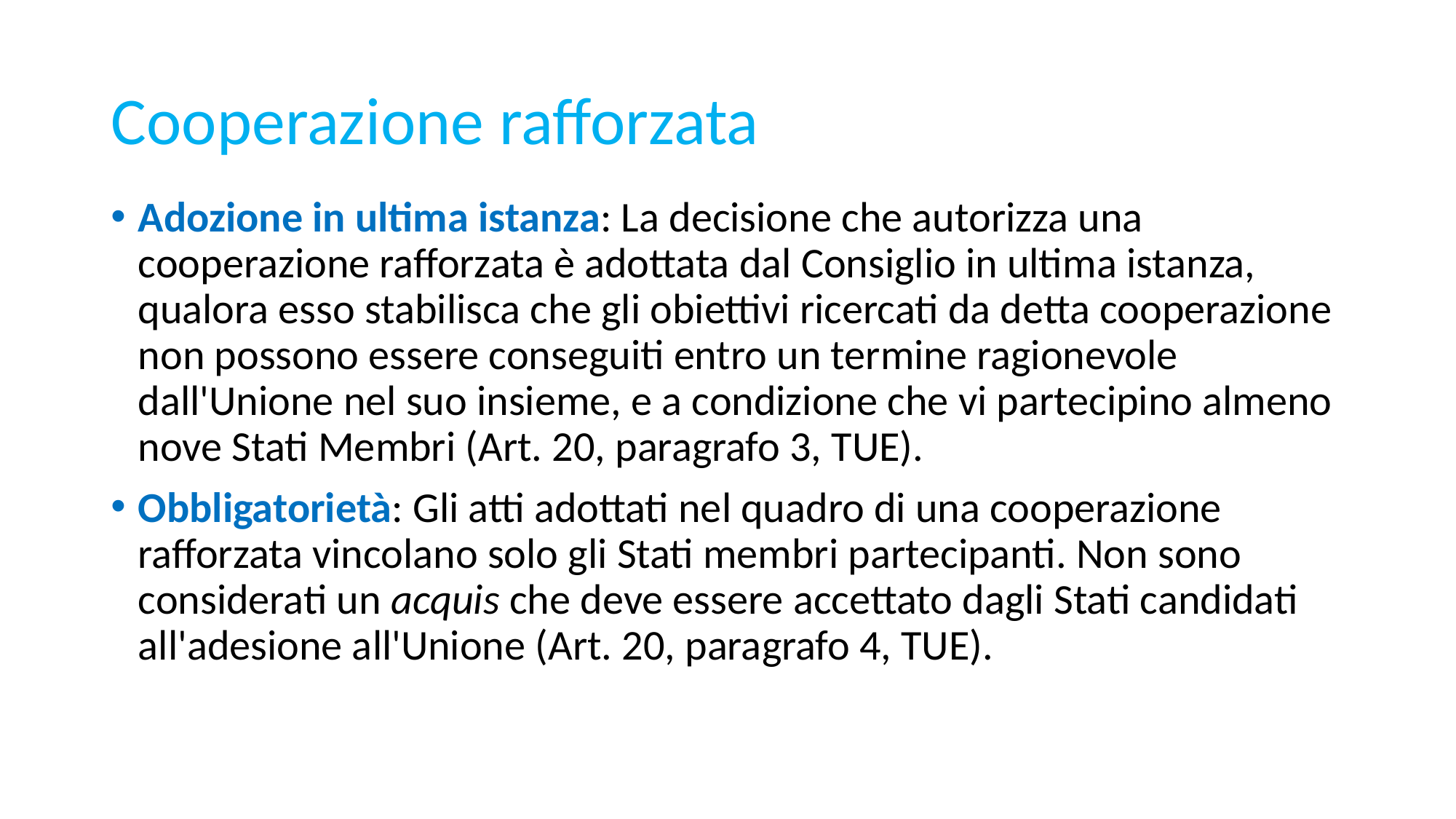

# Cooperazione rafforzata
Adozione in ultima istanza: La decisione che autorizza una cooperazione rafforzata è adottata dal Consiglio in ultima istanza, qualora esso stabilisca che gli obiettivi ricercati da detta cooperazione non possono essere conseguiti entro un termine ragionevole dall'Unione nel suo insieme, e a condizione che vi partecipino almeno nove Stati Membri (Art. 20, paragrafo 3, TUE).
Obbligatorietà: Gli atti adottati nel quadro di una cooperazione rafforzata vincolano solo gli Stati membri partecipanti. Non sono considerati un acquis che deve essere accettato dagli Stati candidati all'adesione all'Unione (Art. 20, paragrafo 4, TUE).